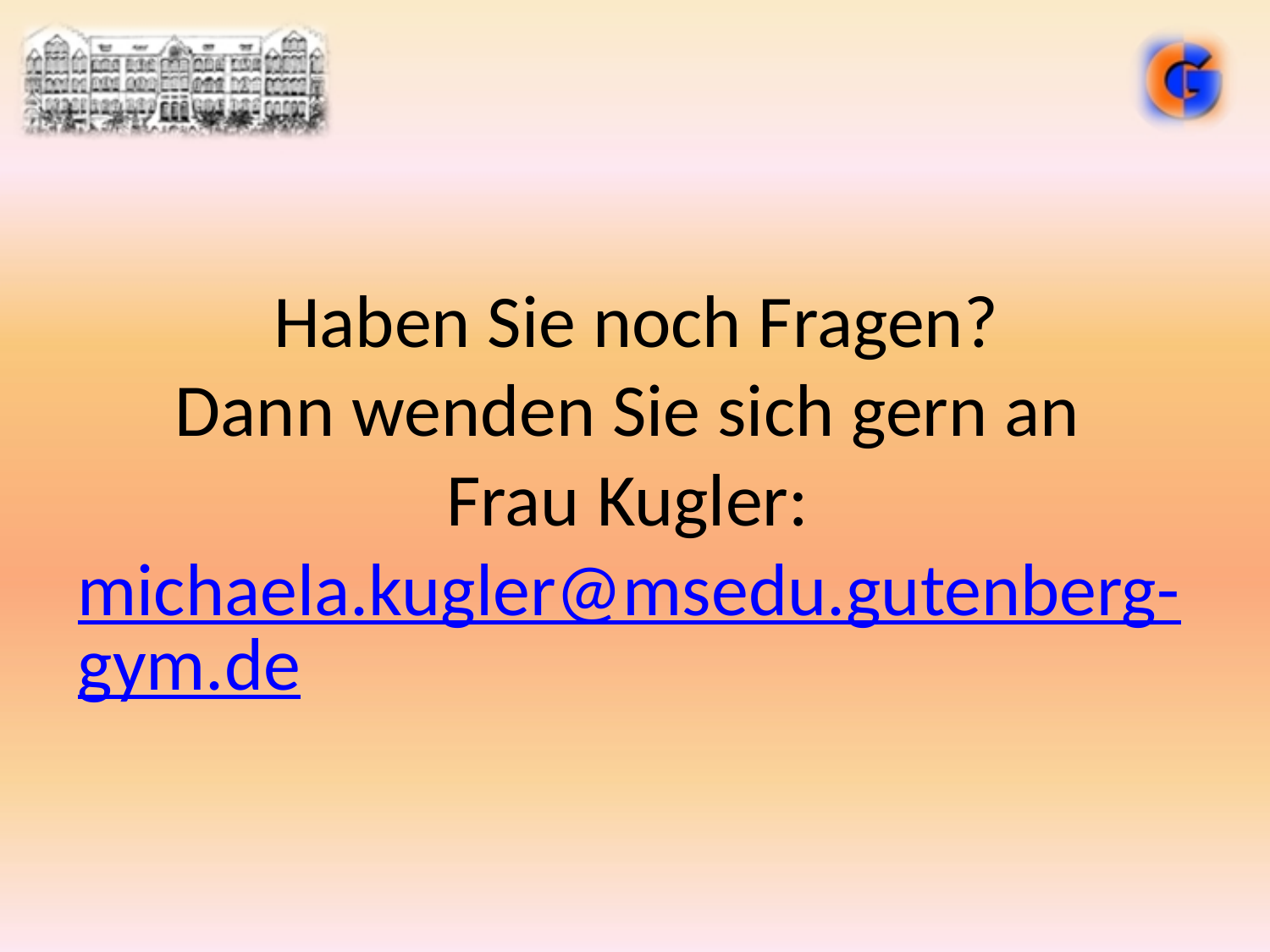

# Haben Sie noch Fragen? Dann wenden Sie sich gern an Frau Kugler: michaela.kugler@msedu.gutenberg-gym.de